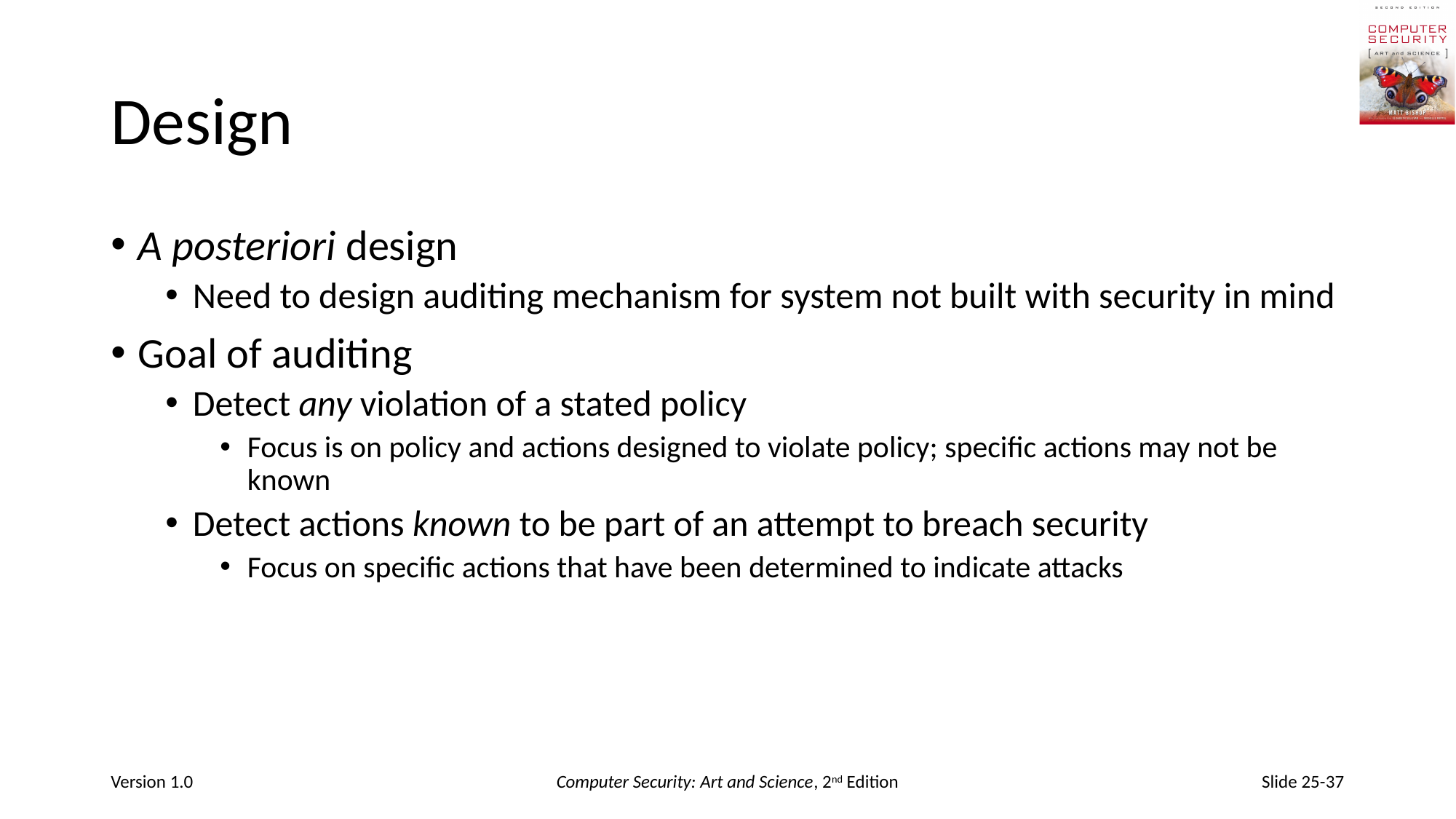

# Design
A posteriori design
Need to design auditing mechanism for system not built with security in mind
Goal of auditing
Detect any violation of a stated policy
Focus is on policy and actions designed to violate policy; specific actions may not be known
Detect actions known to be part of an attempt to breach security
Focus on specific actions that have been determined to indicate attacks
Version 1.0
Computer Security: Art and Science, 2nd Edition
Slide 25-37